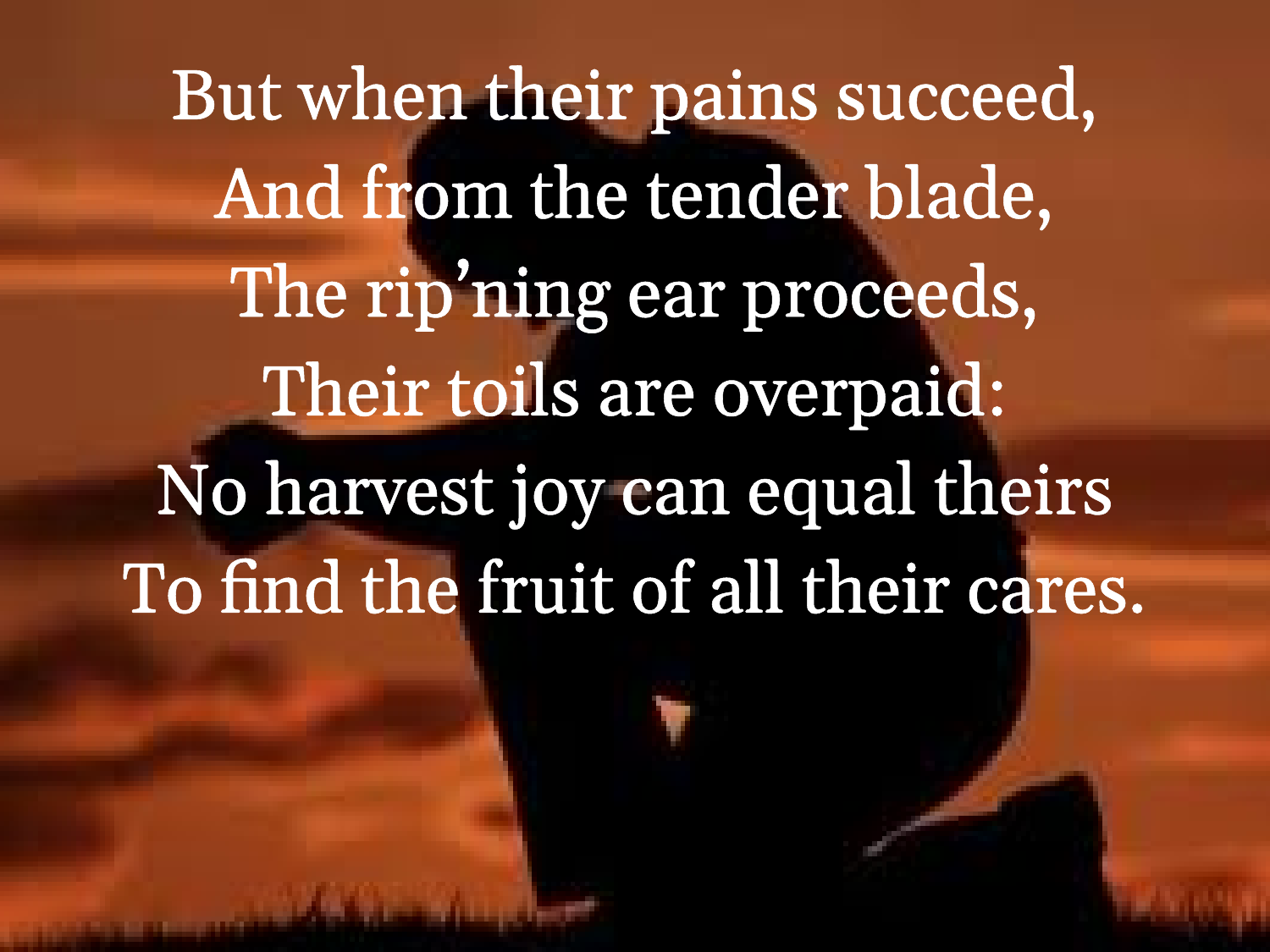

But when their pains succeed,
And from the tender blade,
The rip’ning ear proceeds,
Their toils are overpaid:
No harvest joy can equal theirs
To find the fruit of all their cares.